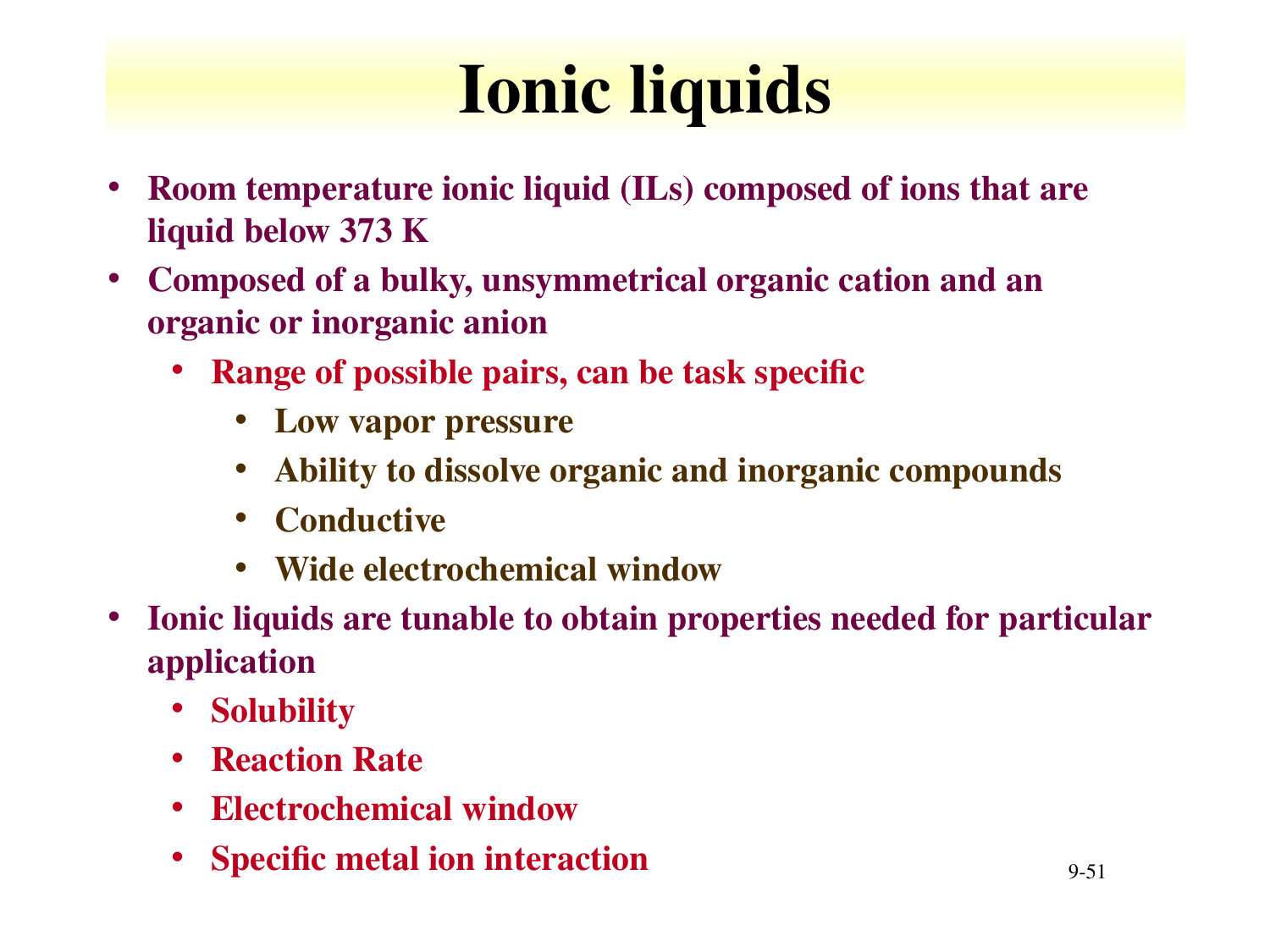

# Ionic liquids
Room temperature ionic liquid (ILs) composed of ions that are liquid below 373 K
Composed of a bulky, unsymmetrical organic cation and an organic or inorganic anion
Range of possible pairs, can be task specific
Low vapor pressure
Ability to dissolve organic and inorganic compounds
Conductive
Wide electrochemical window
Ionic liquids are tunable to obtain properties needed for particular application
Solubility
Reaction Rate
Electrochemical window
Specific metal ion interaction